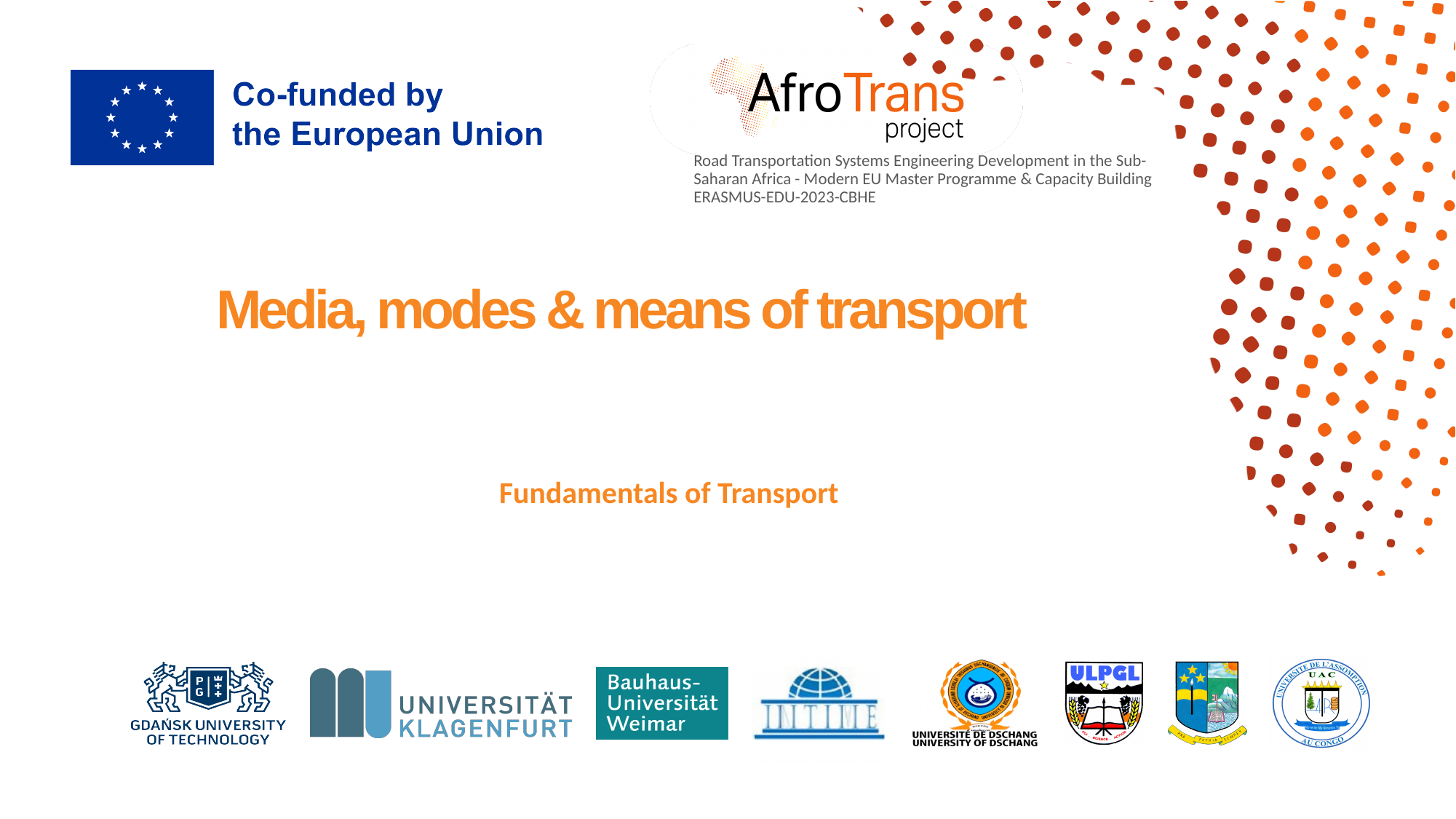

# Media, modes & means of transport
Fundamentals of Transport